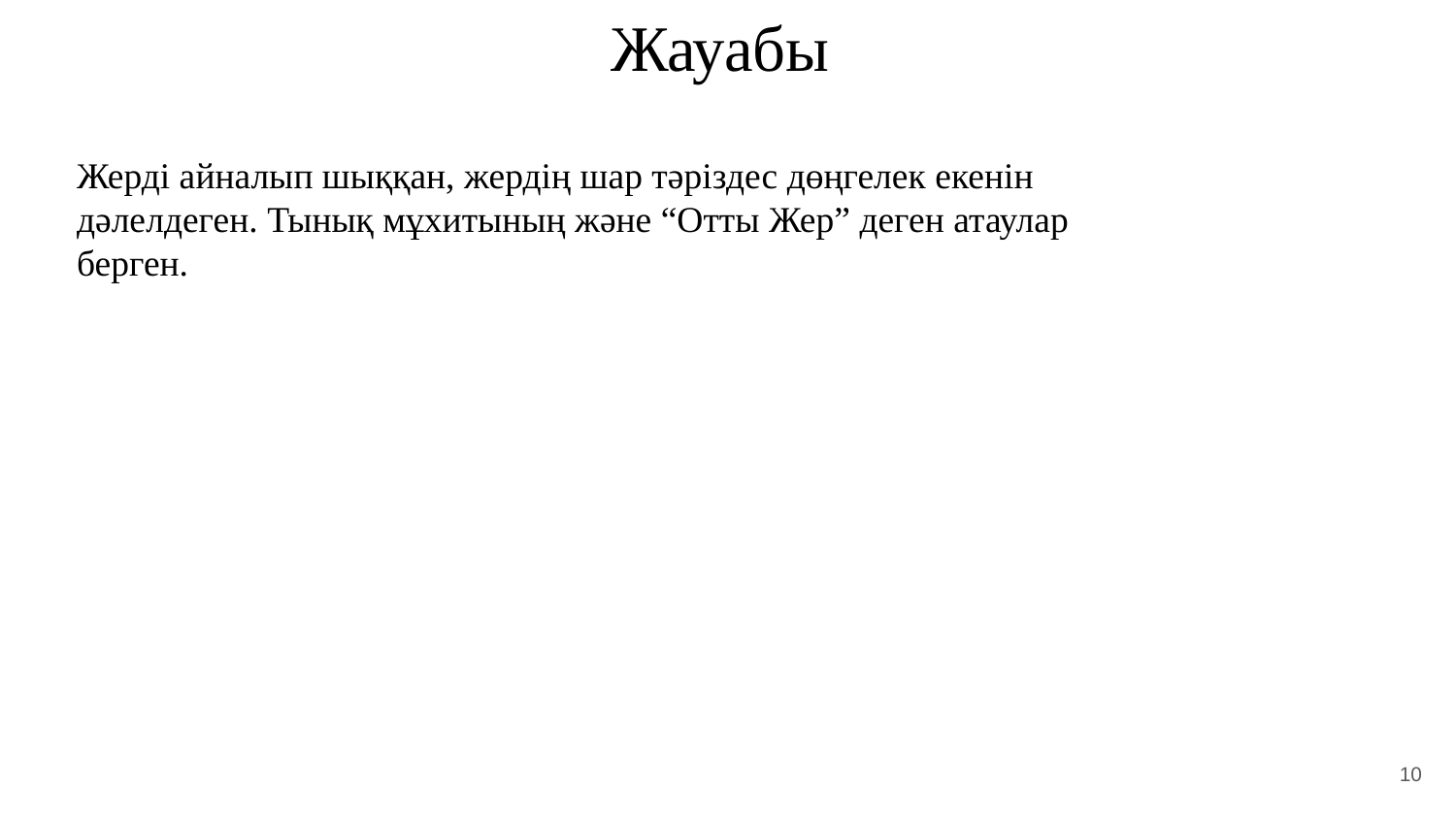

Жауабы

Жерді айналып шыққан, жердің шар тәріздес дөңгелек екенін дәлелдеген. Тынық мұхитының және “Отты Жер” деген атаулар берген.